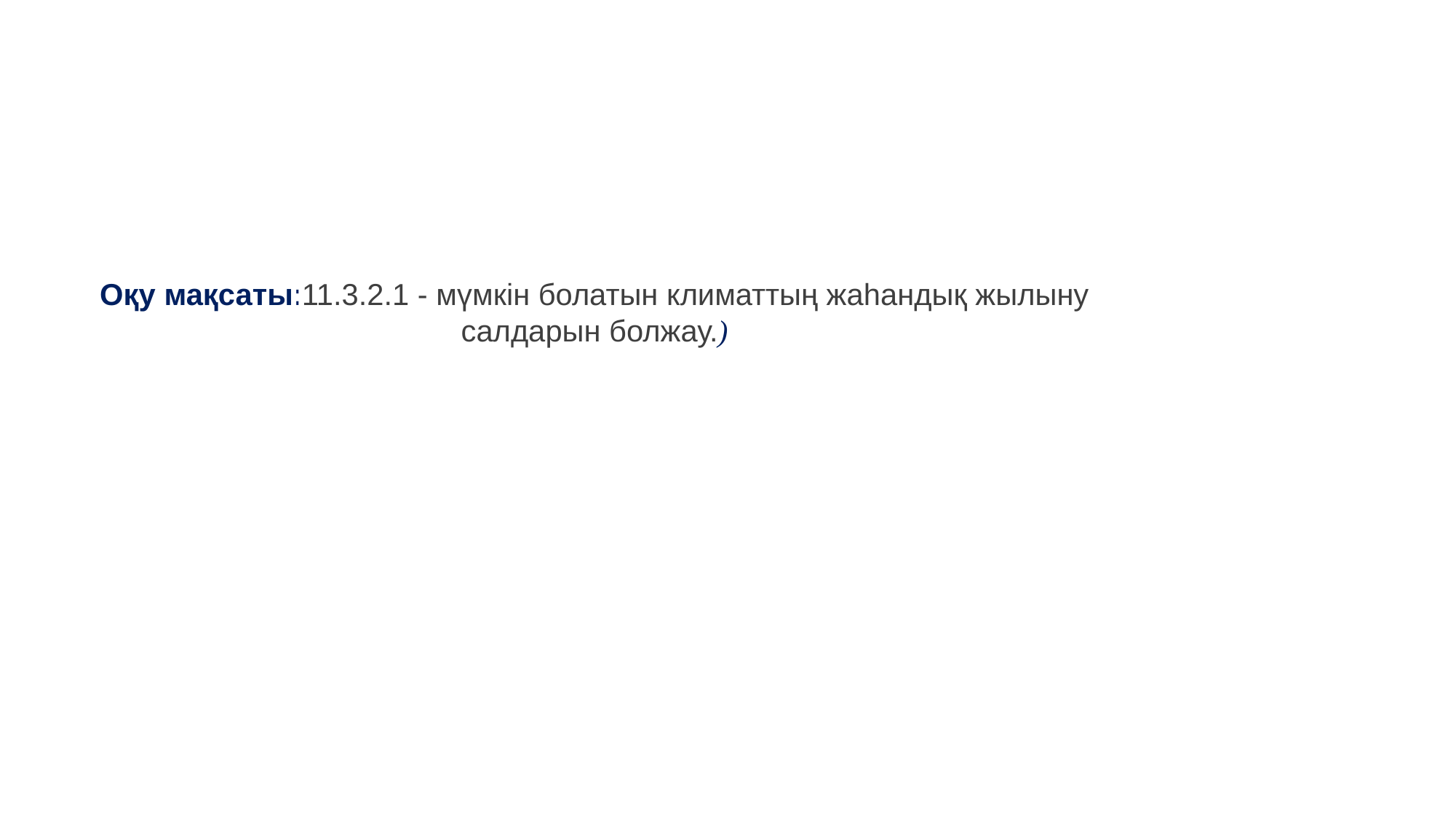

Оқу мақсаты:11.3.2.1 - мүмкін болатын климаттың жаһандық жылыну салдарын болжау.)